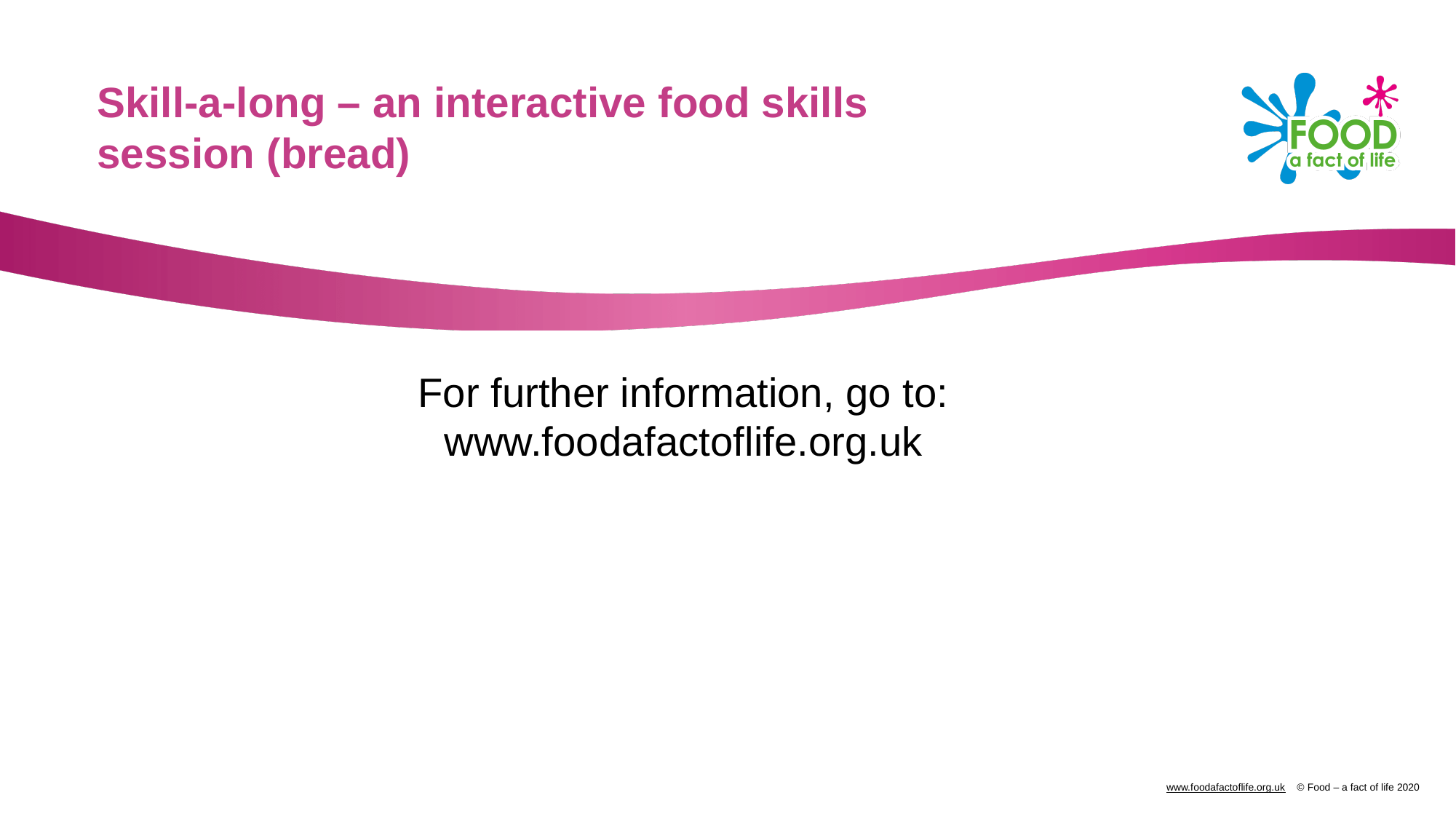

Skill-a-long – an interactive food skills session (bread)
For further information, go to:
www.foodafactoflife.org.uk